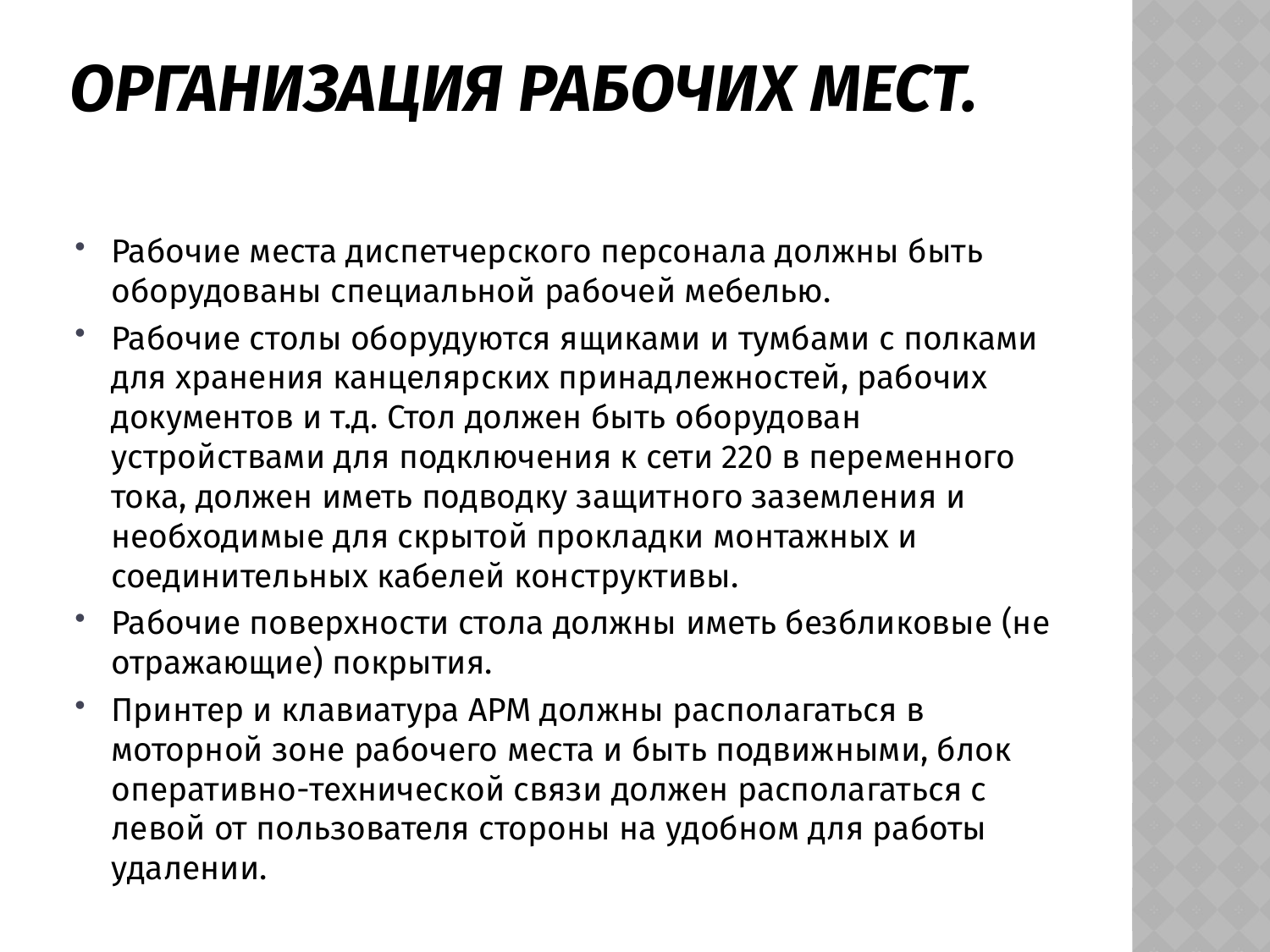

# Организация рабочих мест.
Рабочие места диспетчерского персонала должны быть оборудованы специальной рабочей мебелью.
Рабочие столы оборудуются ящиками и тумбами с полками для хранения канцелярских принадлежностей, рабочих документов и т.д. Стол должен быть оборудован устройствами для подключения к сети 220 в переменного тока, должен иметь подводку защитного заземления и необходимые для скрытой прокладки монтажных и соединительных кабелей конструктивы.
Рабочие поверхности стола должны иметь безбликовые (не отражающие) покрытия.
Принтер и клавиатура АРМ должны располагаться в моторной зоне рабочего места и быть подвижными, блок оперативно-технической связи должен располагаться с левой от пользователя стороны на удобном для работы удалении.